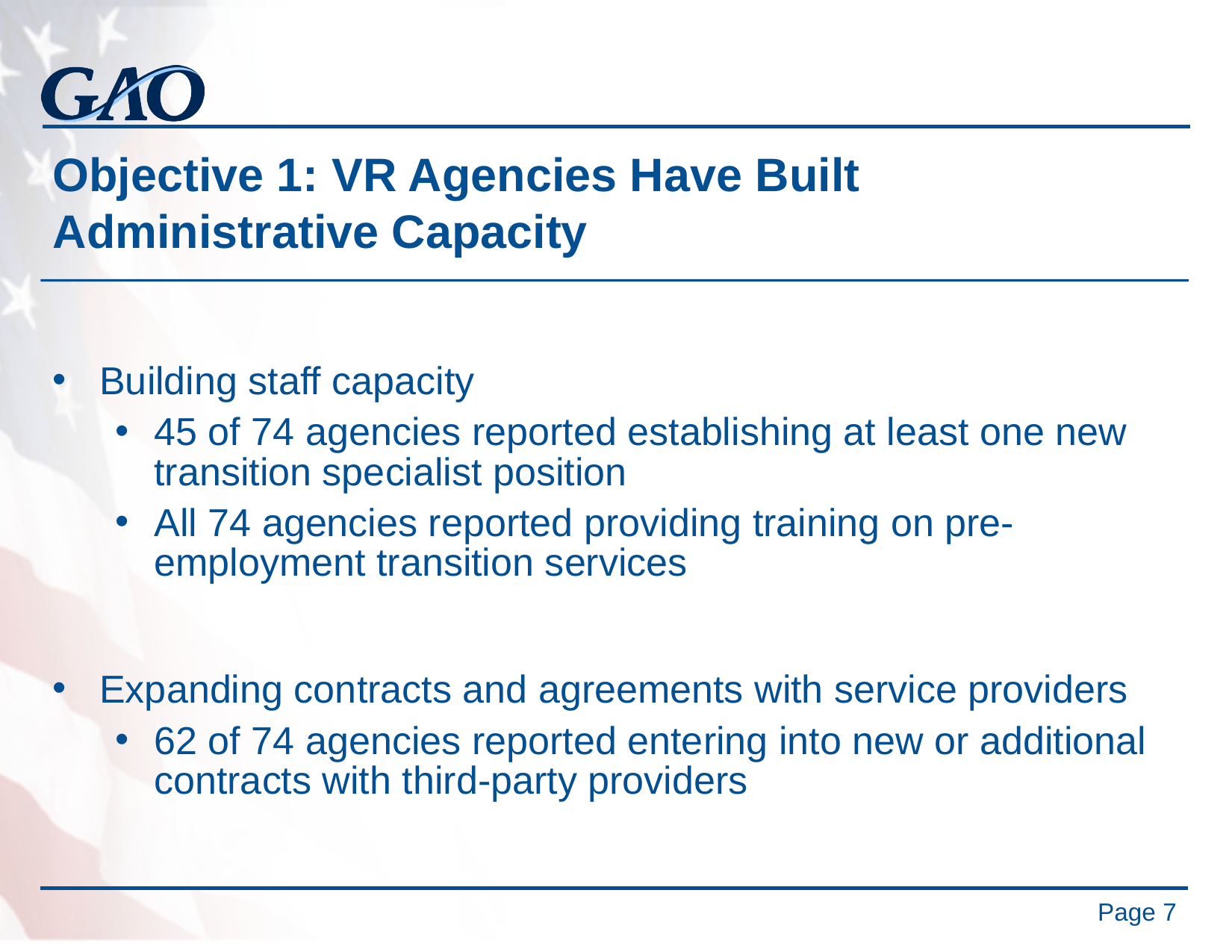

# Objective 1: VR Agencies Have Built Administrative Capacity

Building staff capacity
45 of 74 agencies reported establishing at least one new transition specialist position
All 74 agencies reported providing training on pre-employment transition services

Expanding contracts and agreements with service providers
62 of 74 agencies reported entering into new or additional contracts with third-party providers
Page 7